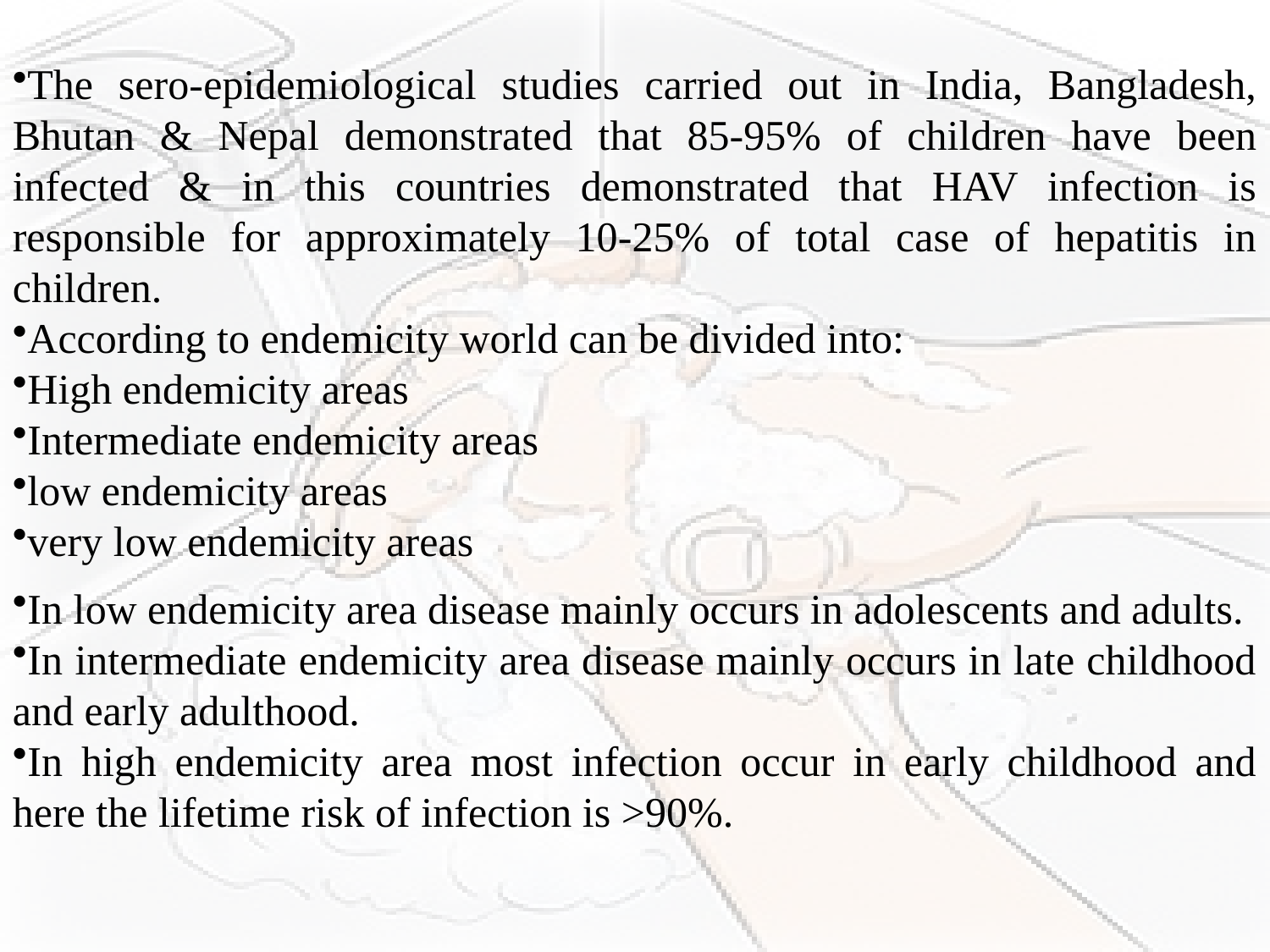

The sero-epidemiological studies carried out in India, Bangladesh, Bhutan & Nepal demonstrated that 85-95% of children have been infected & in this countries demonstrated that HAV infection is responsible for approximately 10-25% of total case of hepatitis in children.
According to endemicity world can be divided into:
High endemicity areas
Intermediate endemicity areas
low endemicity areas
very low endemicity areas

In low endemicity area disease mainly occurs in adolescents and adults.
In intermediate endemicity area disease mainly occurs in late childhood and early adulthood.
In high endemicity area most infection occur in early childhood and here the lifetime risk of infection is >90%.